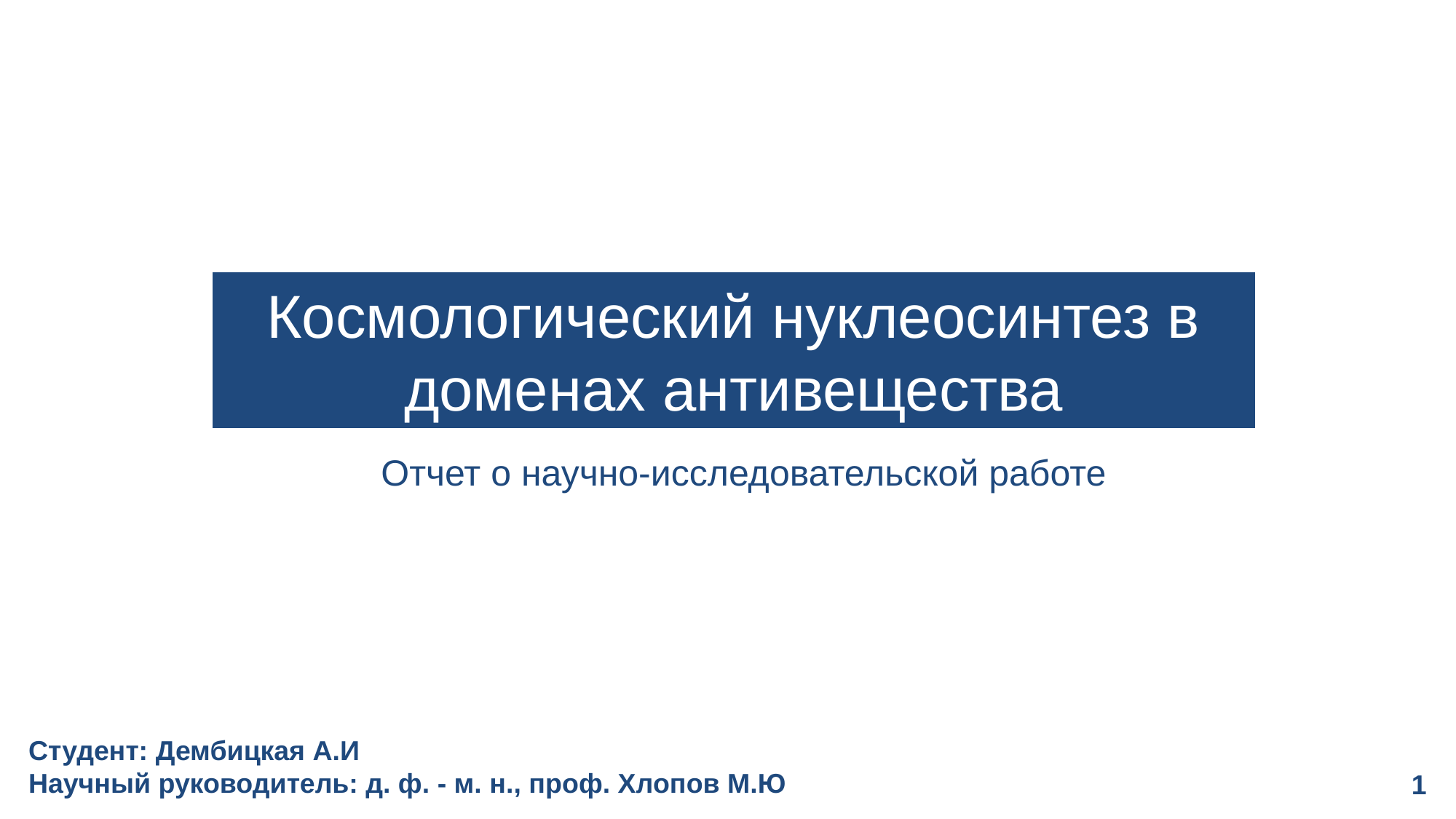

Космологический нуклеосинтез в доменах антивещества
Отчет о научно-исследовательской работе
Студент: Дембицкая А.И
Научный руководитель: д. ф. - м. н., проф. Хлопов М.Ю
1